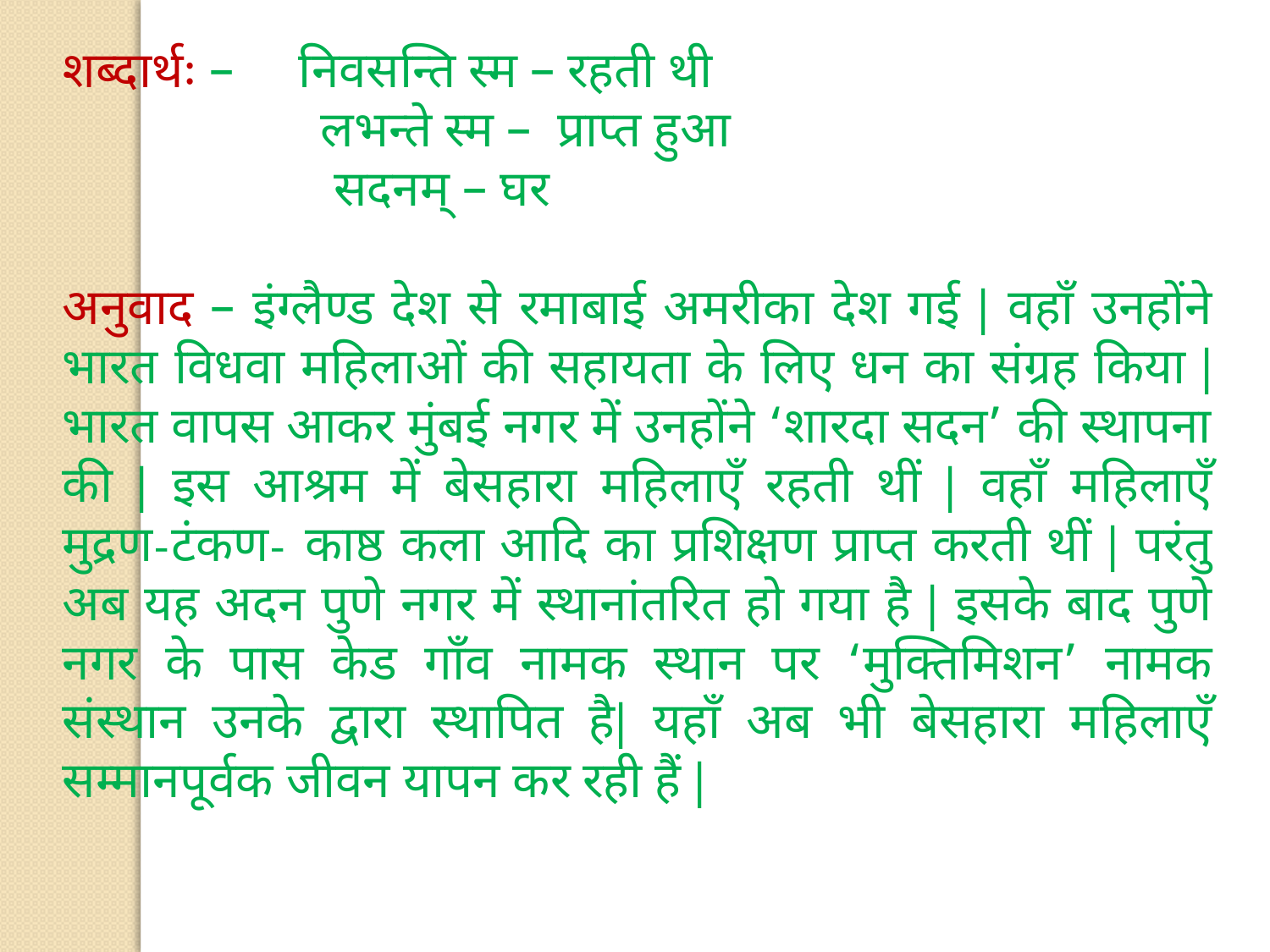

शब्दार्थः –     निवसन्ति स्म – रहती थी
                    लभन्ते स्म –  प्राप्त हुआ
                     सदनम् – घर

अनुवाद – इंग्लैण्ड देश से रमाबाई अमरीका देश गई | वहाँ उनहोंने भारत विधवा महिलाओं की सहायता के लिए धन का संग्रह किया | भारत वापस आकर मुंबई नगर में उनहोंने ‘शारदा सदन’ की स्थापना की | इस आश्रम में बेसहारा महिलाएँ रहती थीं | वहाँ महिलाएँ मुद्रण-टंकण- काष्ठ कला आदि का प्रशिक्षण प्राप्त करती थीं | परंतु अब यह अदन पुणे नगर में स्थानांतरित हो गया है | इसके बाद पुणे नगर के पास केड गाँव नामक स्थान पर ‘मुक्तिमिशन’ नामक संस्थान उनके द्वारा स्थापित है| यहाँ अब भी बेसहारा महिलाएँ सम्मानपूर्वक जीवन यापन कर रही हैं |